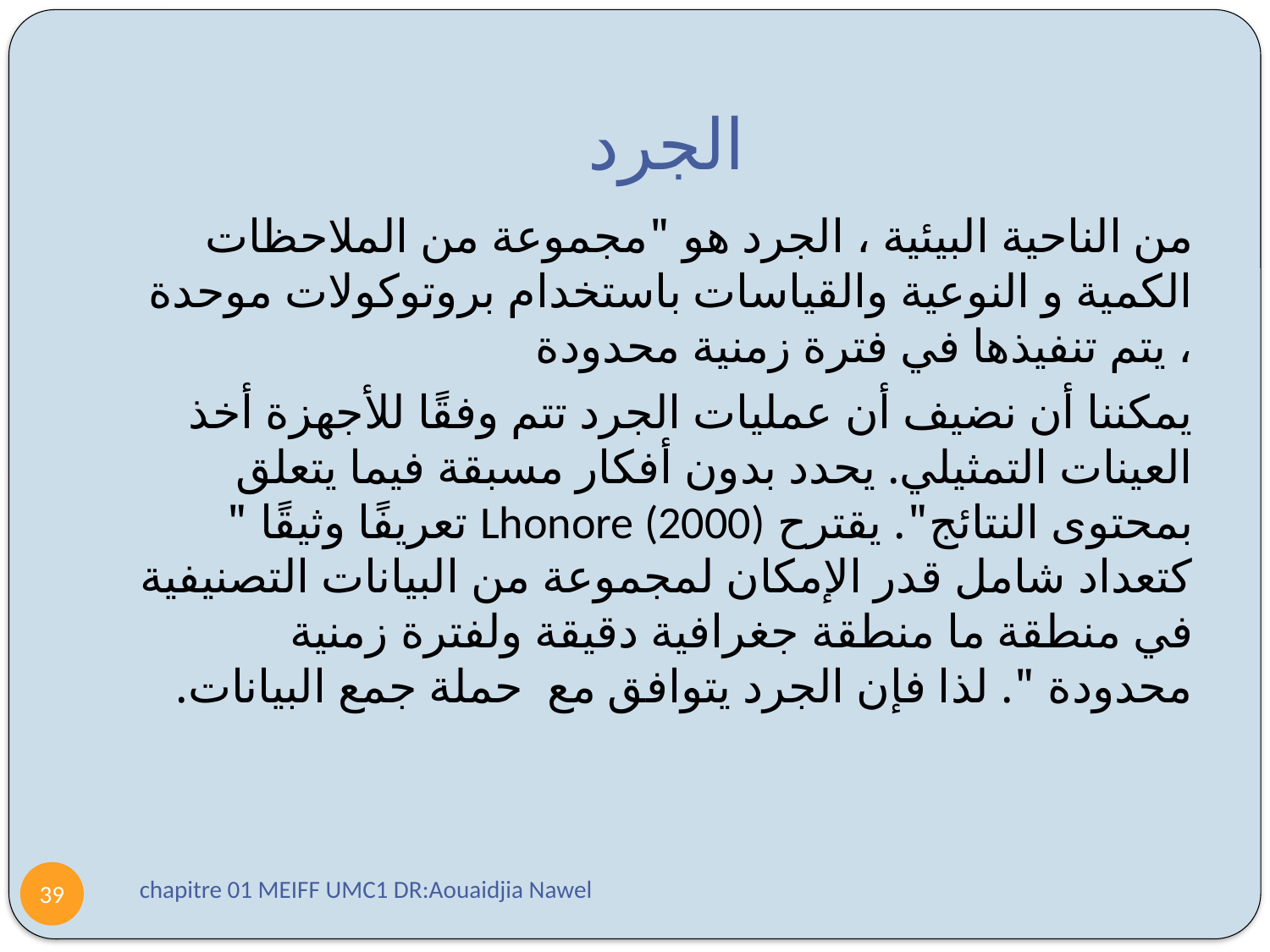

# الجرد
من الناحية البيئية ، الجرد هو "مجموعة من الملاحظات الكمية و النوعية والقياسات باستخدام بروتوكولات موحدة ، يتم تنفيذها في فترة زمنية محدودة
يمكننا أن نضيف أن عمليات الجرد تتم وفقًا للأجهزة أخذ العينات التمثيلي. يحدد بدون أفكار مسبقة فيما يتعلق بمحتوى النتائج". يقترح Lhonore (2000) تعريفًا وثيقًا " كتعداد شامل قدر الإمكان لمجموعة من البيانات التصنيفية في منطقة ما منطقة جغرافية دقيقة ولفترة زمنية محدودة ". لذا فإن الجرد يتوافق مع  حملة جمع البيانات.
chapitre 01 MEIFF UMC1 DR:Aouaidjia Nawel
39